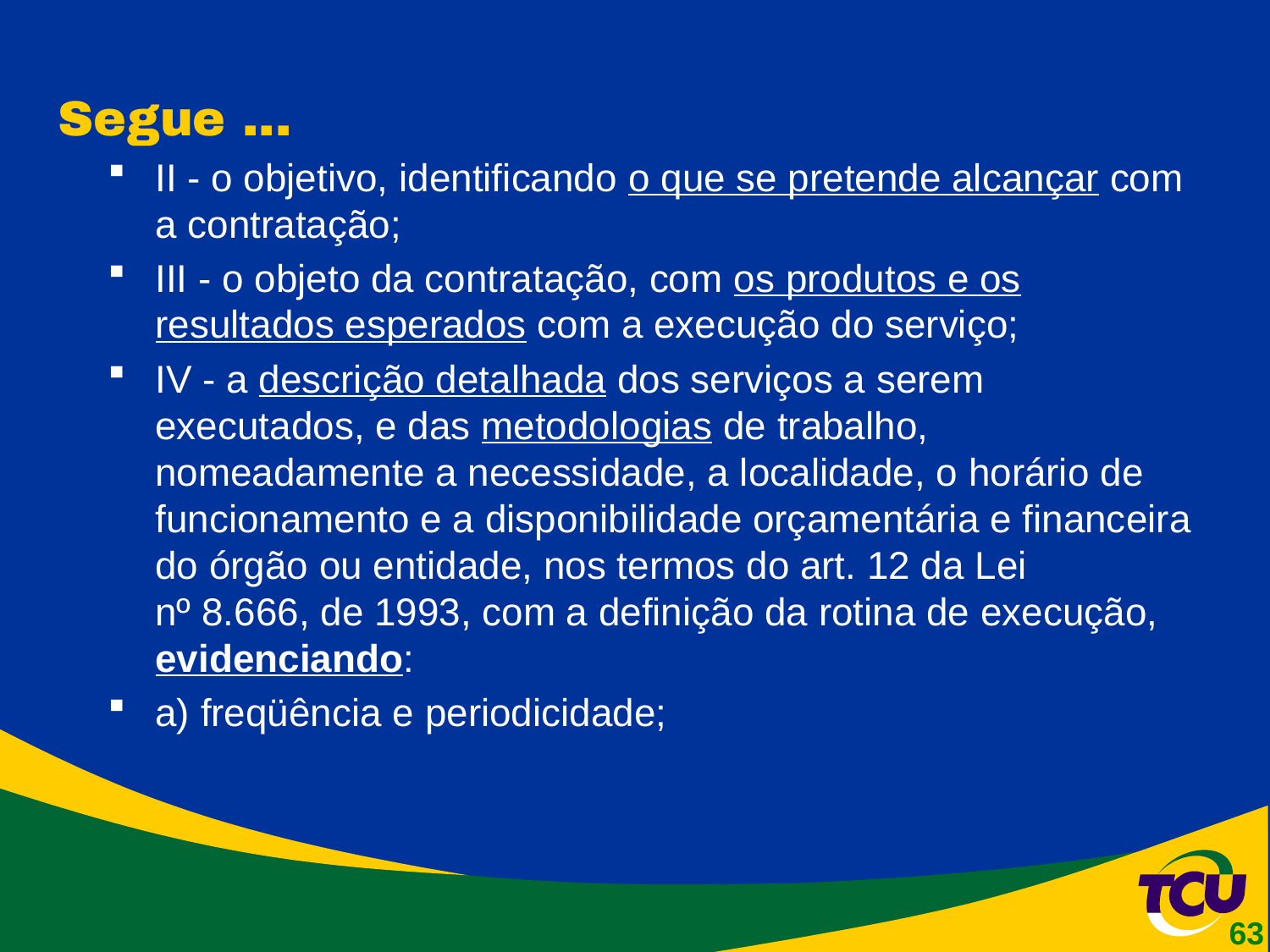

# Segue ...
II - o objetivo, identificando o que se pretende alcançar com a contratação;
III - o objeto da contratação, com os produtos e os resultados esperados com a execução do serviço;
IV - a descrição detalhada dos serviços a serem executados, e das metodologias de trabalho, nomeadamente a necessidade, a localidade, o horário de funcionamento e a disponibilidade orçamentária e financeira do órgão ou entidade, nos termos do art. 12 da Lei nº 8.666, de 1993, com a definição da rotina de execução, evidenciando:
a) freqüência e periodicidade;
63